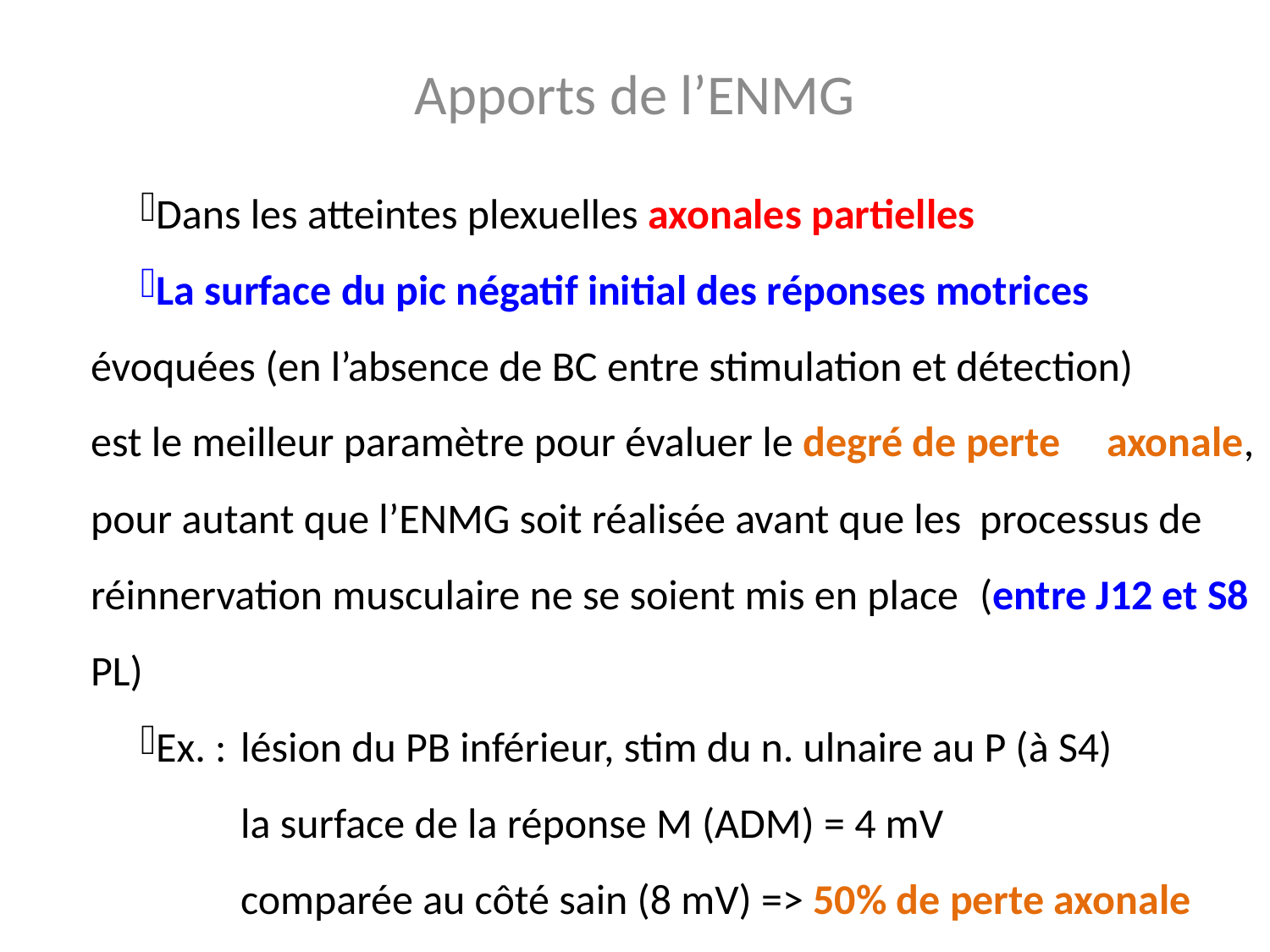

Apports de l’ENMG
Dans les atteintes plexuelles axonales partielles
La surface du pic négatif initial des réponses motrices 	évoquées (en l’absence de BC entre stimulation et détection) 	est le meilleur paramètre pour évaluer le degré de perte 	axonale, pour autant que l’ENMG soit réalisée avant que les 	processus de réinnervation musculaire ne se soient mis en place 	(entre J12 et S8 PL)
Ex. : 	lésion du PB inférieur, stim du n. ulnaire au P (à S4)
		la surface de la réponse M (ADM) = 4 mV
		comparée au côté sain (8 mV) => 50% de perte axonale